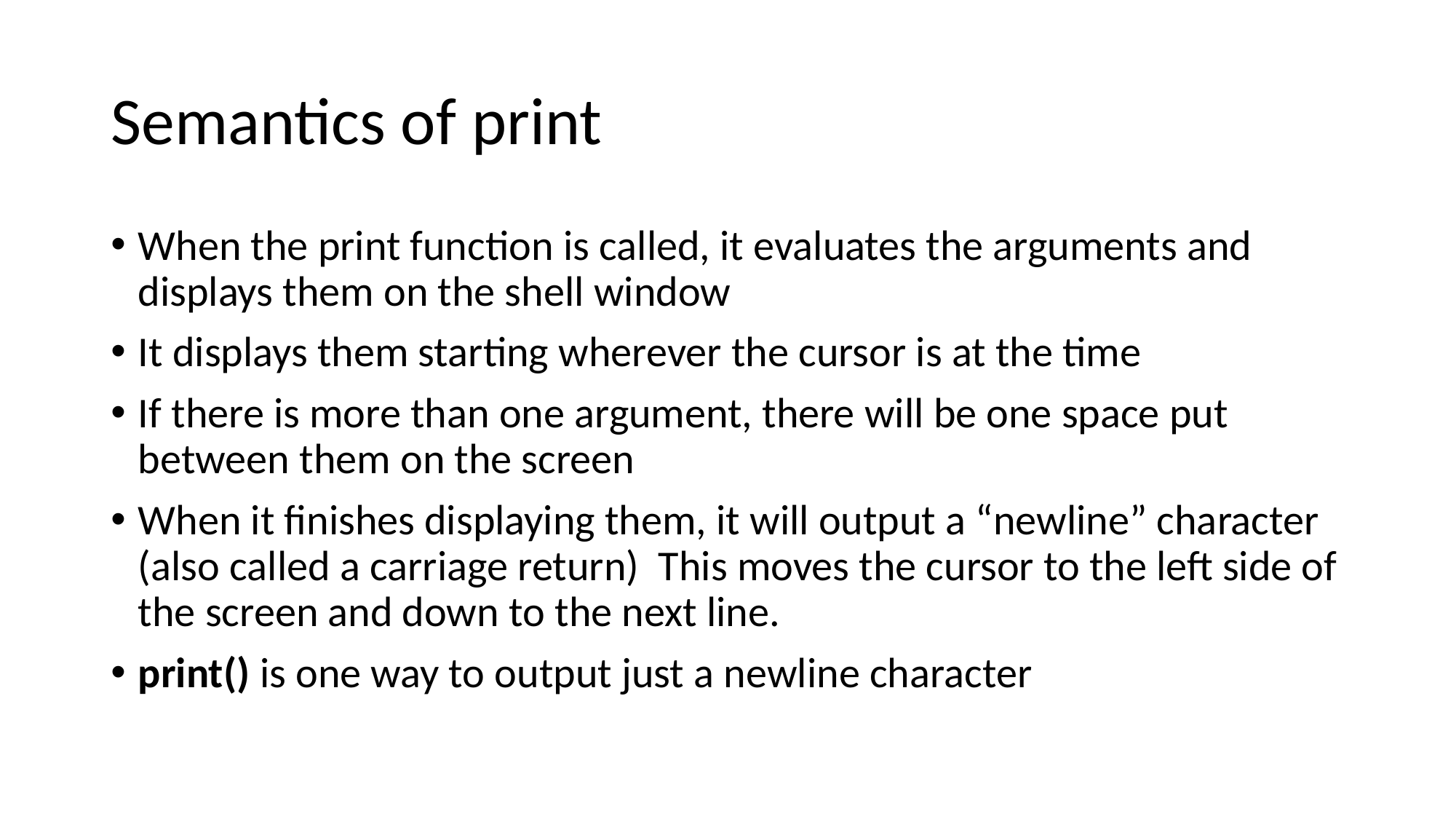

# Semantics of print
When the print function is called, it evaluates the arguments and displays them on the shell window
It displays them starting wherever the cursor is at the time
If there is more than one argument, there will be one space put between them on the screen
When it finishes displaying them, it will output a “newline” character (also called a carriage return)  This moves the cursor to the left side of the screen and down to the next line.
print() is one way to output just a newline character